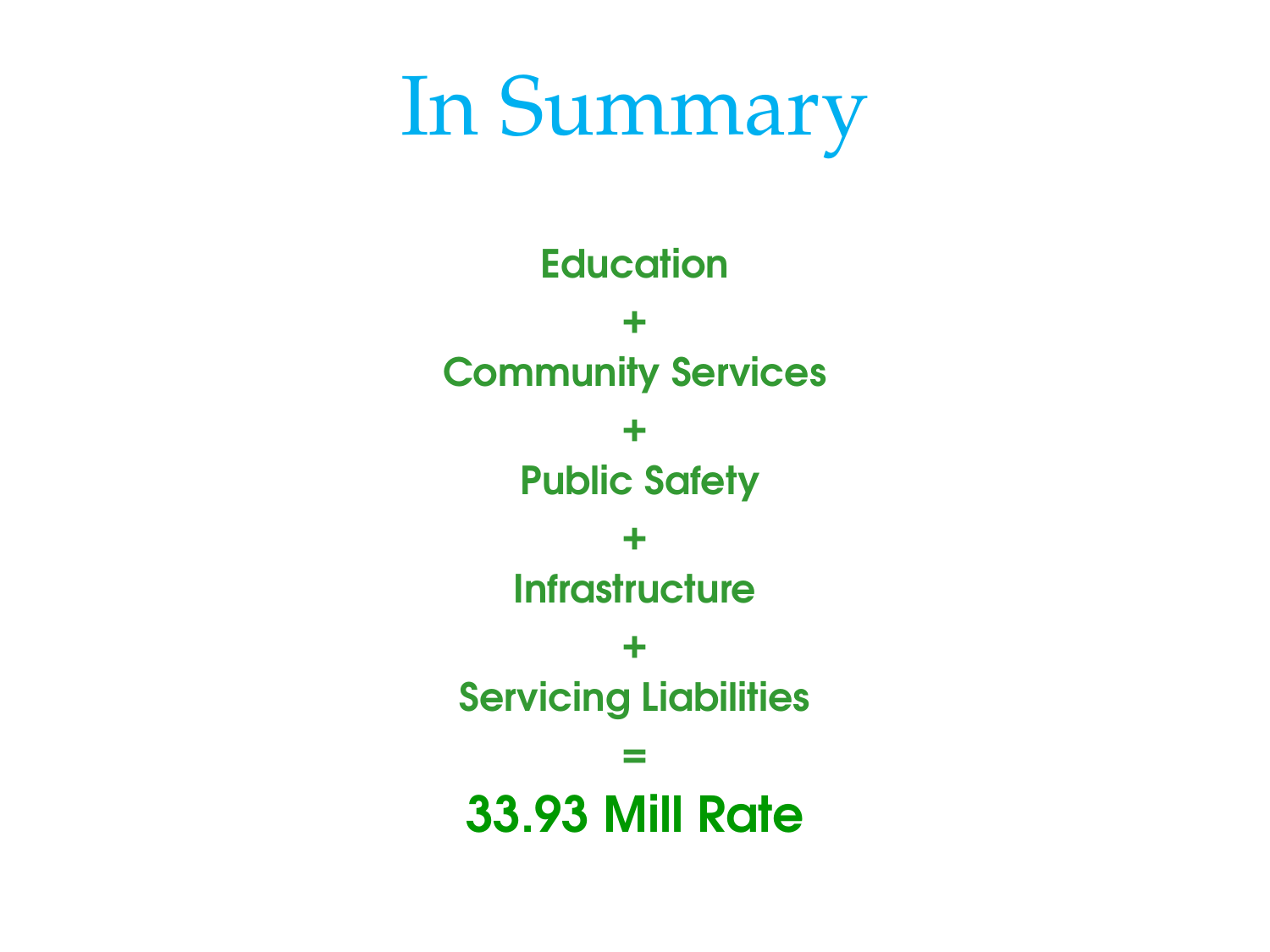

# In Summary
Education
+
Community Services
+
 Public Safety
+
Infrastructure
+
Servicing Liabilities
=
33.93 Mill Rate